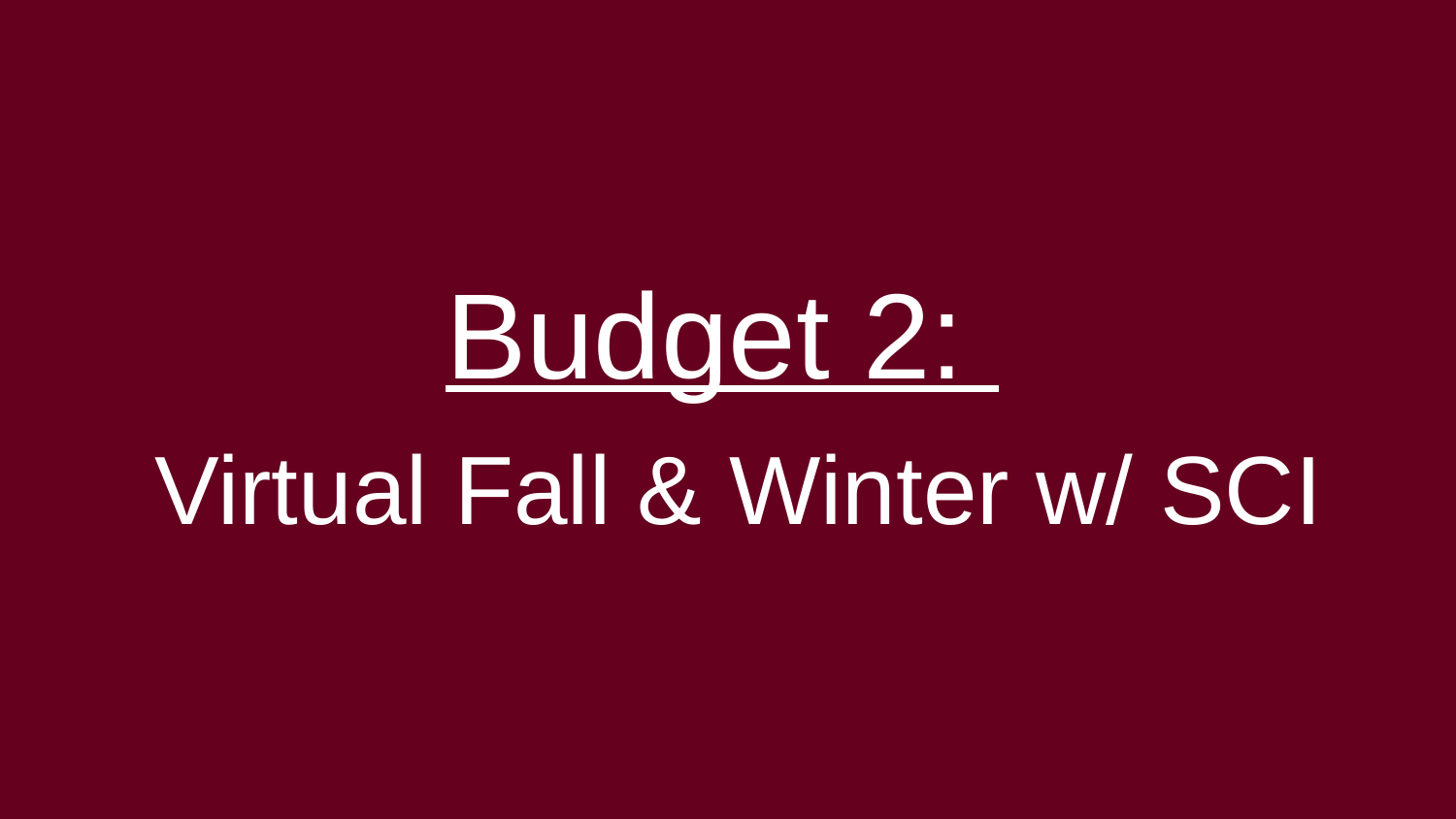

# Budget 2:
 Virtual Fall & Winter w/ SCI